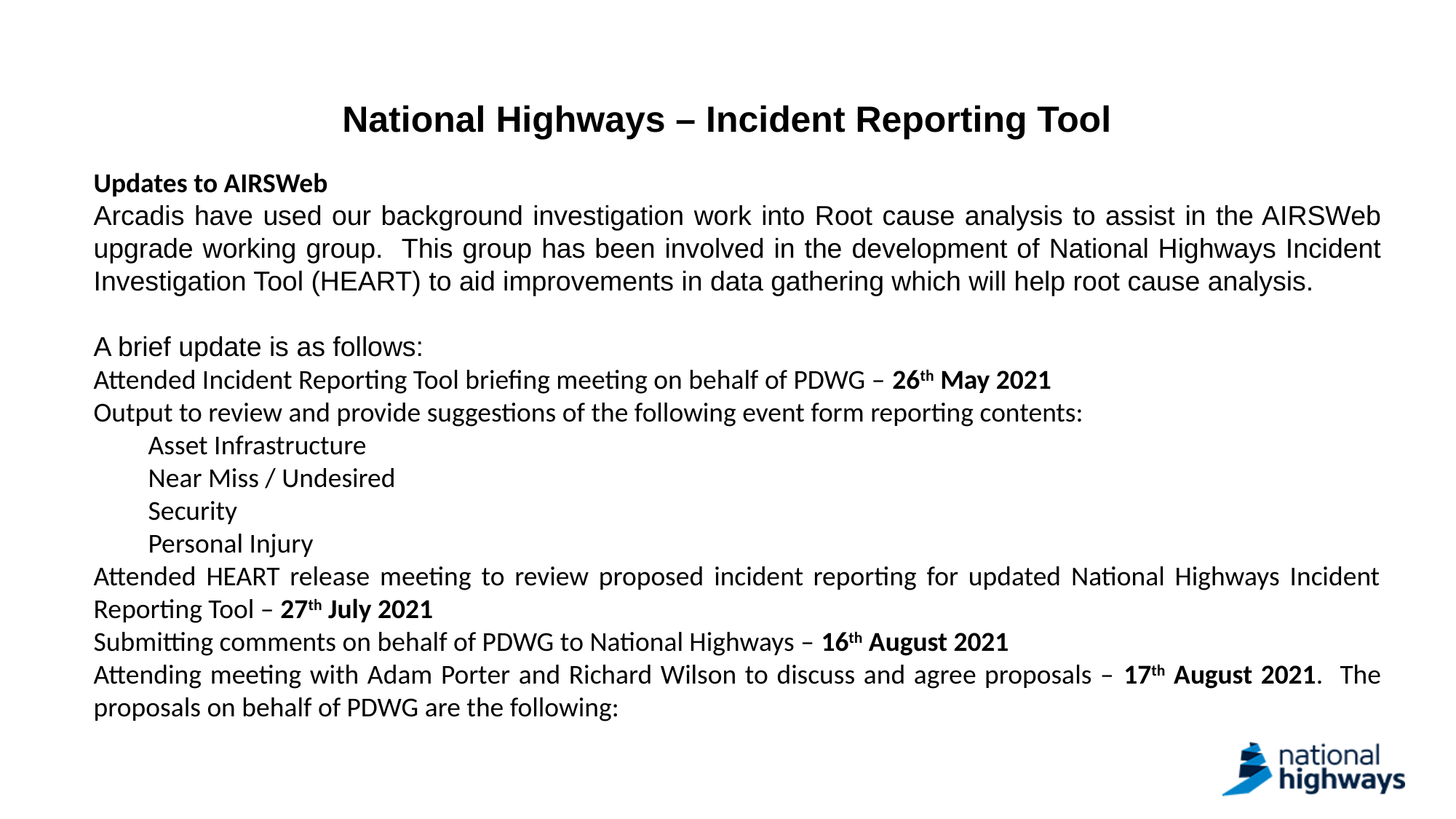

# National Highways – Incident Reporting Tool

Updates to AIRSWeb
Arcadis have used our background investigation work into Root cause analysis to assist in the AIRSWeb upgrade working group.  This group has been involved in the development of National Highways Incident Investigation Tool (HEART) to aid improvements in data gathering which will help root cause analysis.

A brief update is as follows:
Attended Incident Reporting Tool briefing meeting on behalf of PDWG – 26th May 2021
Output to review and provide suggestions of the following event form reporting contents:
Asset Infrastructure
Near Miss / Undesired
Security
Personal Injury
Attended HEART release meeting to review proposed incident reporting for updated National Highways Incident Reporting Tool – 27th July 2021
Submitting comments on behalf of PDWG to National Highways – 16th August 2021
Attending meeting with Adam Porter and Richard Wilson to discuss and agree proposals – 17th August 2021.  The proposals on behalf of PDWG are the following: